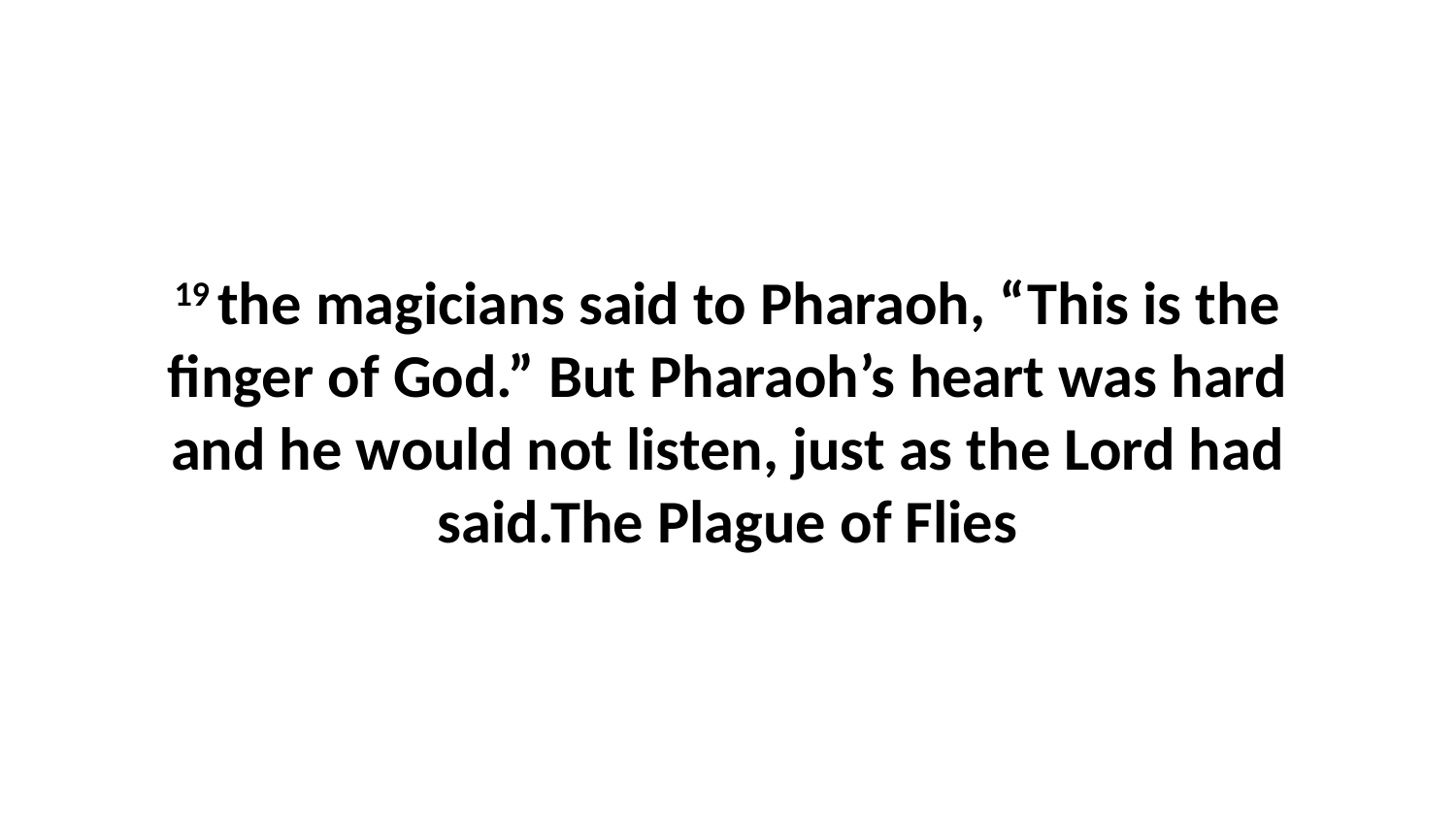

19 the magicians said to Pharaoh, “This is the finger of God.” But Pharaoh’s heart was hard and he would not listen, just as the Lord had said.The Plague of Flies